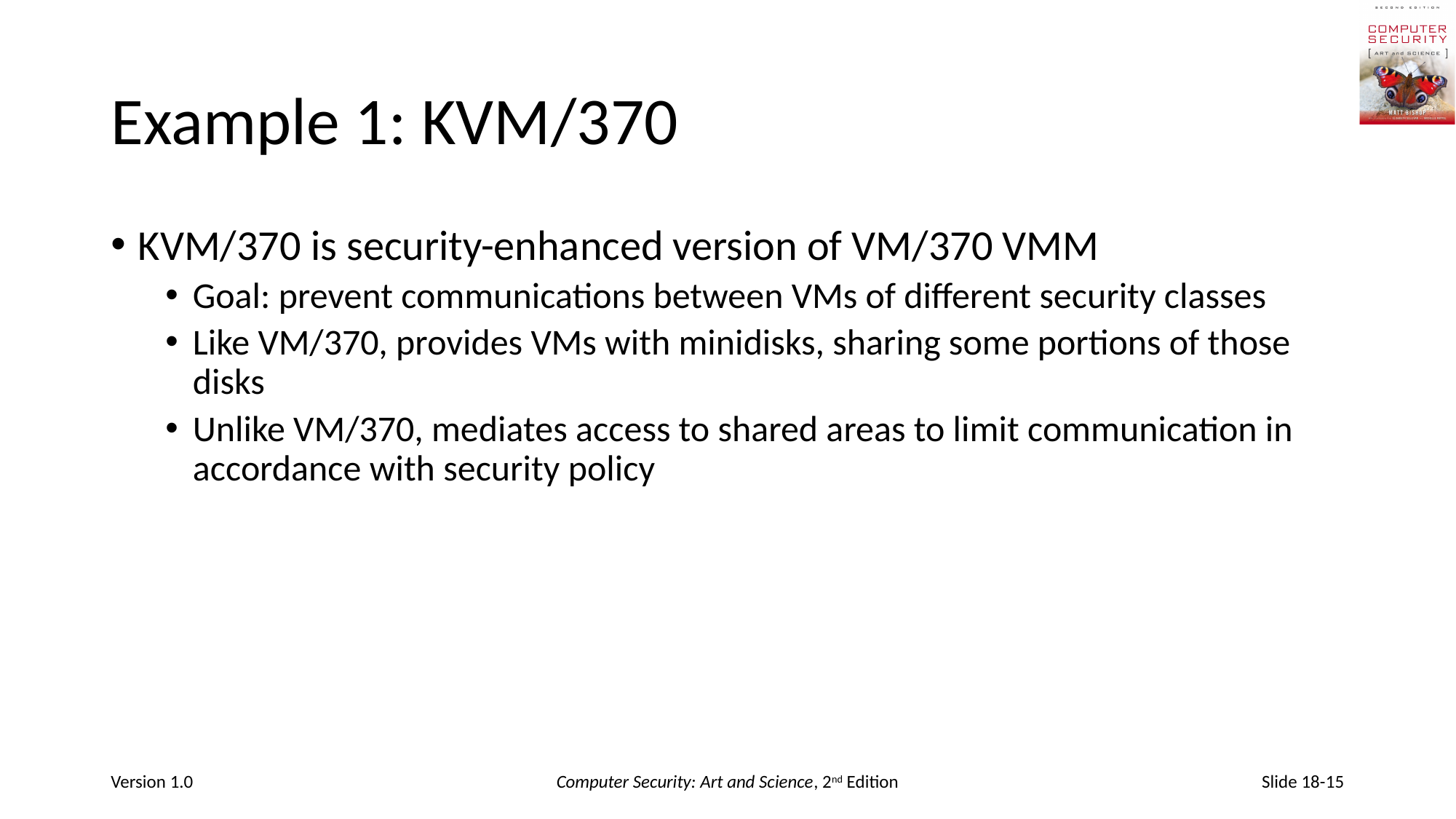

# Example 1: KVM/370
KVM/370 is security-enhanced version of VM/370 VMM
Goal: prevent communications between VMs of different security classes
Like VM/370, provides VMs with minidisks, sharing some portions of those disks
Unlike VM/370, mediates access to shared areas to limit communication in accordance with security policy
Version 1.0
Computer Security: Art and Science, 2nd Edition
Slide 18-15